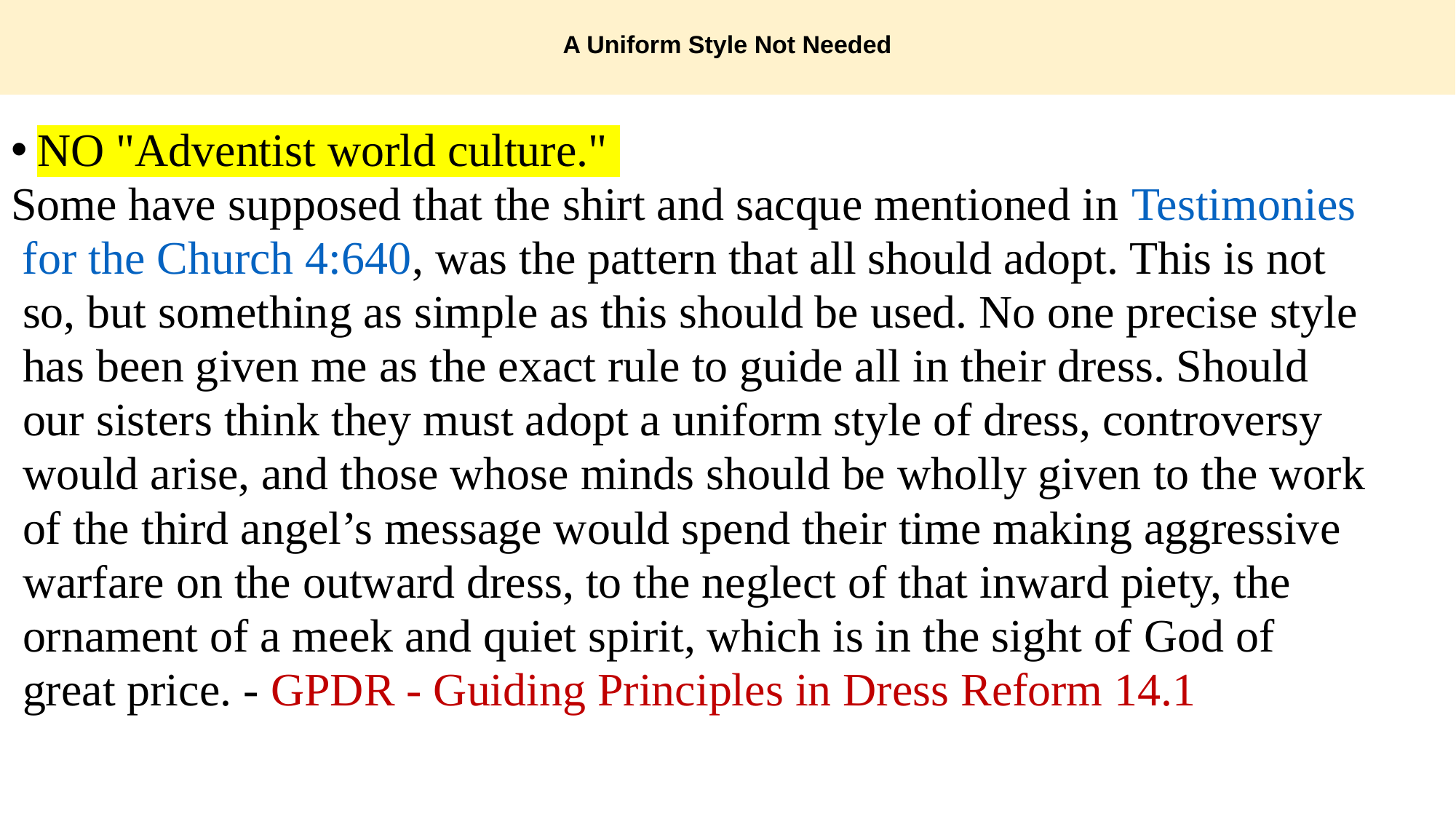

# A Uniform Style Not Needed
NO "Adventist world culture."
Some have supposed that the shirt and sacque mentioned in Testimonies
 for the Church 4:640, was the pattern that all should adopt. This is not
 so, but something as simple as this should be used. No one precise style
 has been given me as the exact rule to guide all in their dress. Should
 our sisters think they must adopt a uniform style of dress, controversy
 would arise, and those whose minds should be wholly given to the work
 of the third angel’s message would spend their time making aggressive
 warfare on the outward dress, to the neglect of that inward piety, the
 ornament of a meek and quiet spirit, which is in the sight of God of
 great price. - GPDR - Guiding Principles in Dress Reform 14.1